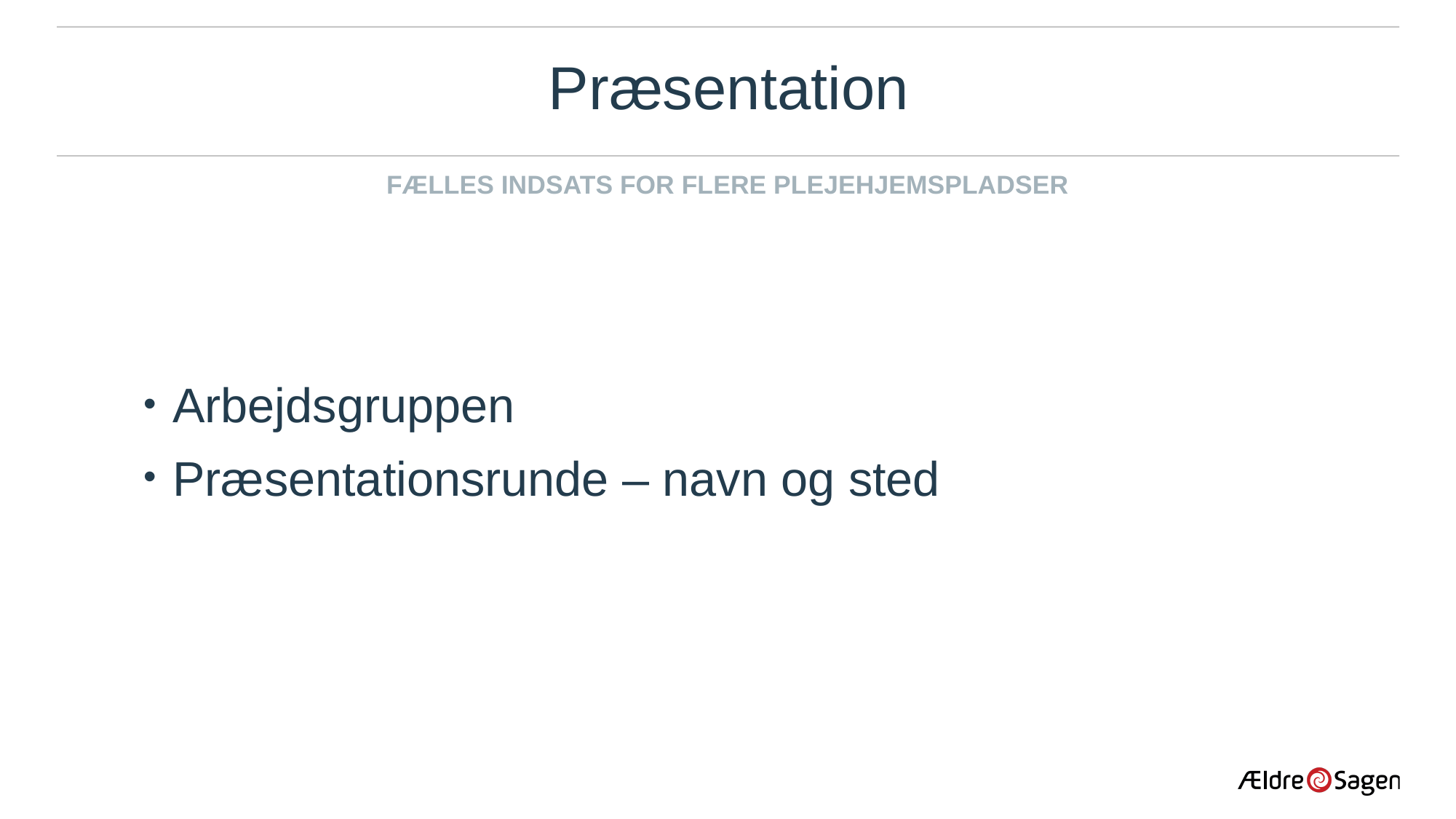

# Præsentation
Fælles indsats for flere plejehjemspladser
Arbejdsgruppen
Præsentationsrunde – navn og sted